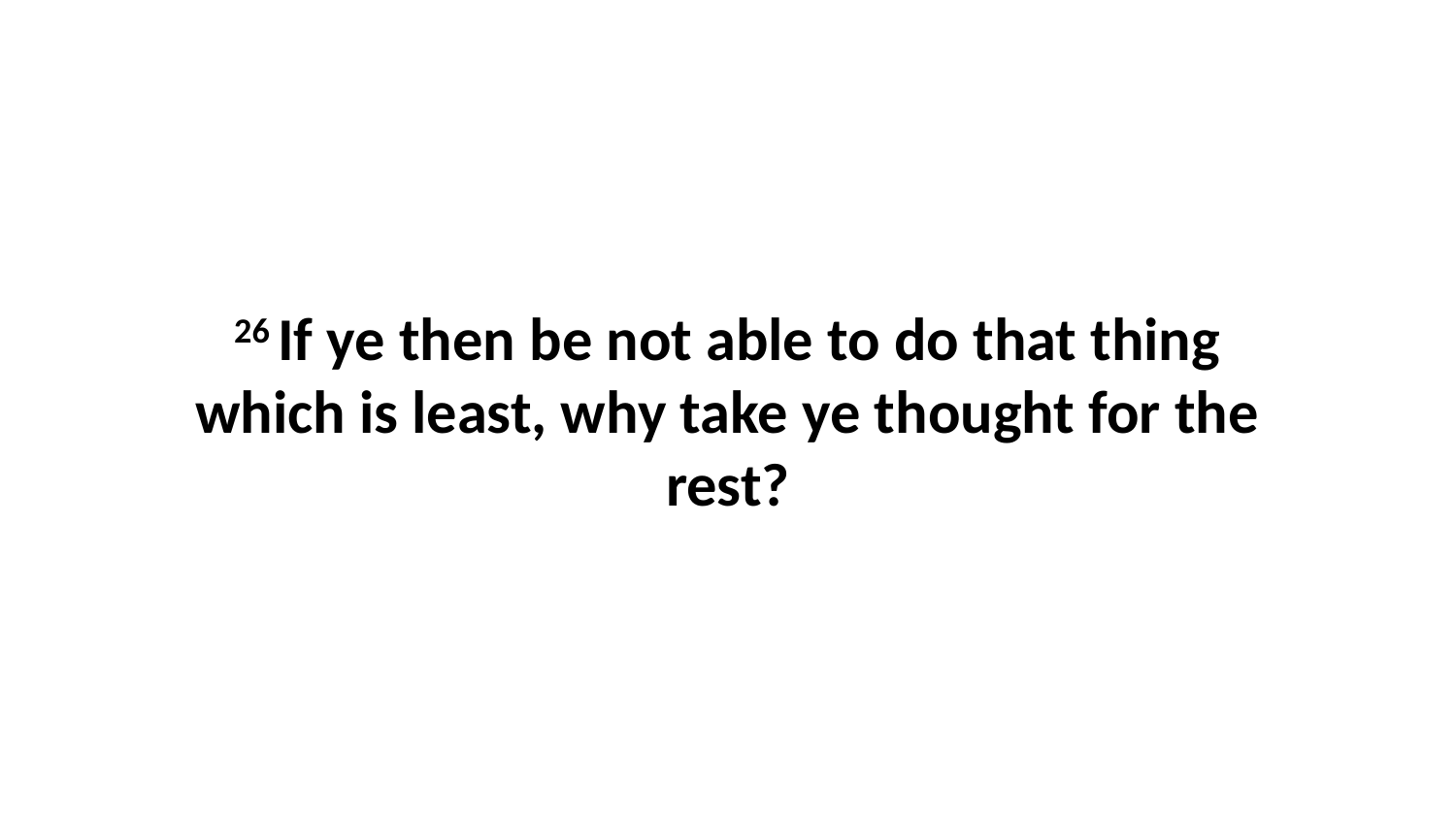

26 If ye then be not able to do that thing which is least, why take ye thought for the rest?